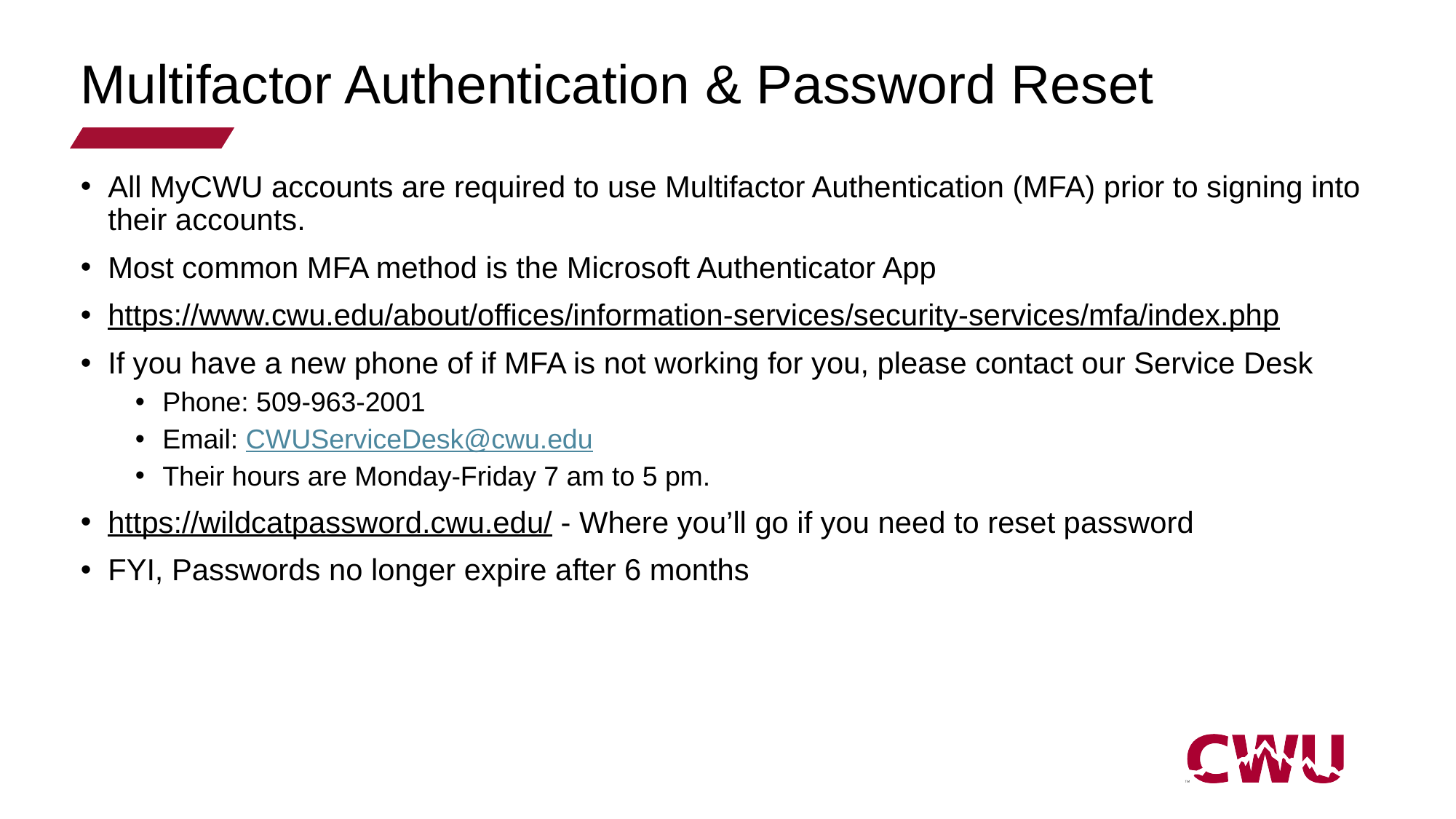

# Multifactor Authentication & Password Reset
All MyCWU accounts are required to use Multifactor Authentication (MFA) prior to signing into their accounts.
Most common MFA method is the Microsoft Authenticator App
https://www.cwu.edu/about/offices/information-services/security-services/mfa/index.php
If you have a new phone of if MFA is not working for you, please contact our Service Desk
Phone: 509-963-2001
Email: CWUServiceDesk@cwu.edu
Their hours are Monday-Friday 7 am to 5 pm.
https://wildcatpassword.cwu.edu/ - Where you’ll go if you need to reset password
FYI, Passwords no longer expire after 6 months